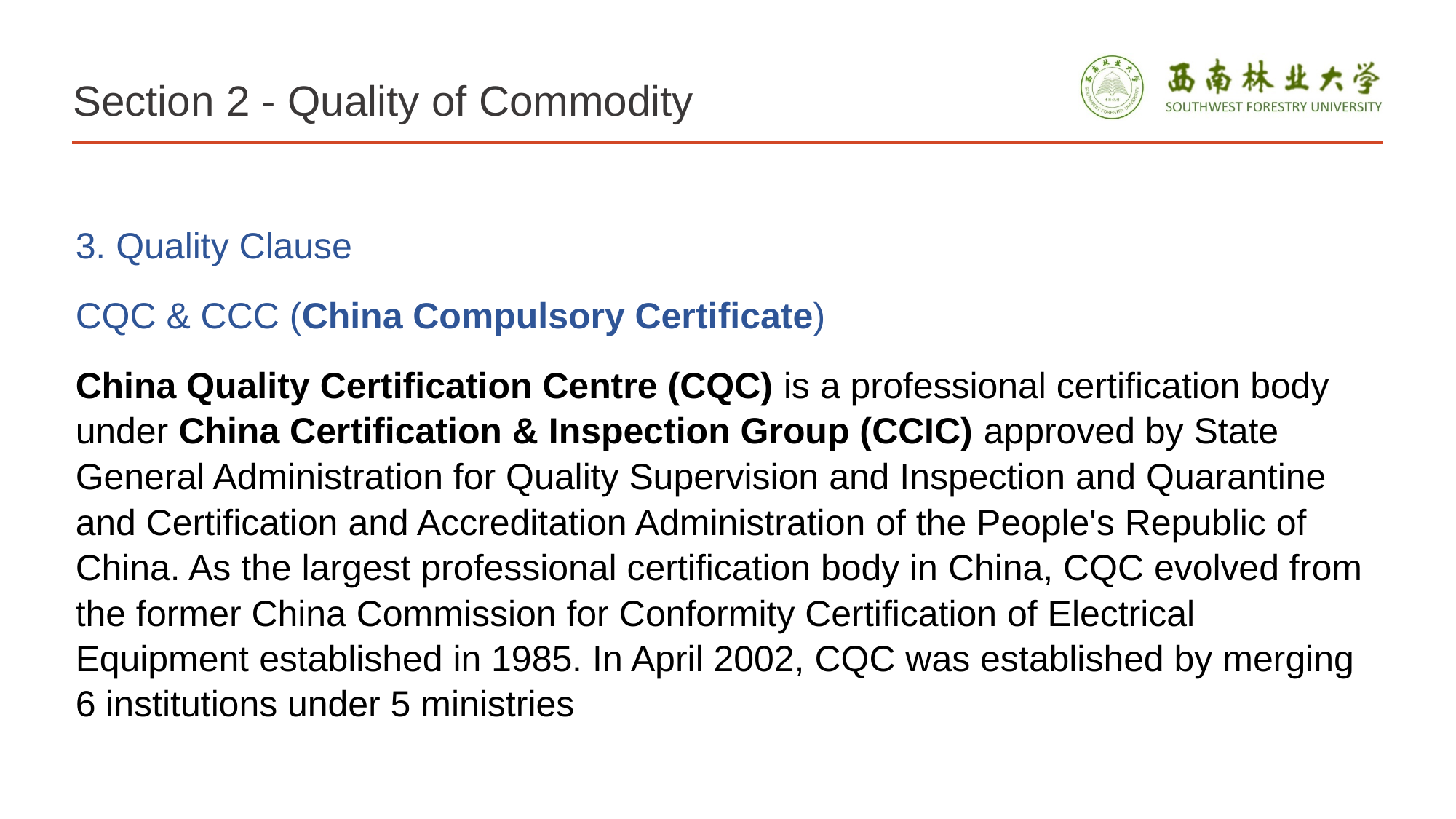

# Section 2 - Quality of Commodity

3. Quality Clause
CQC & CCC (China Compulsory Certificate)
China Quality Certification Centre (CQC) is a professional certification body under China Certification & Inspection Group (CCIC) approved by State General Administration for Quality Supervision and Inspection and Quarantine and Certification and Accreditation Administration of the People's Republic of China. As the largest professional certification body in China, CQC evolved from the former China Commission for Conformity Certification of Electrical Equipment established in 1985. In April 2002, CQC was established by merging 6 institutions under 5 ministries